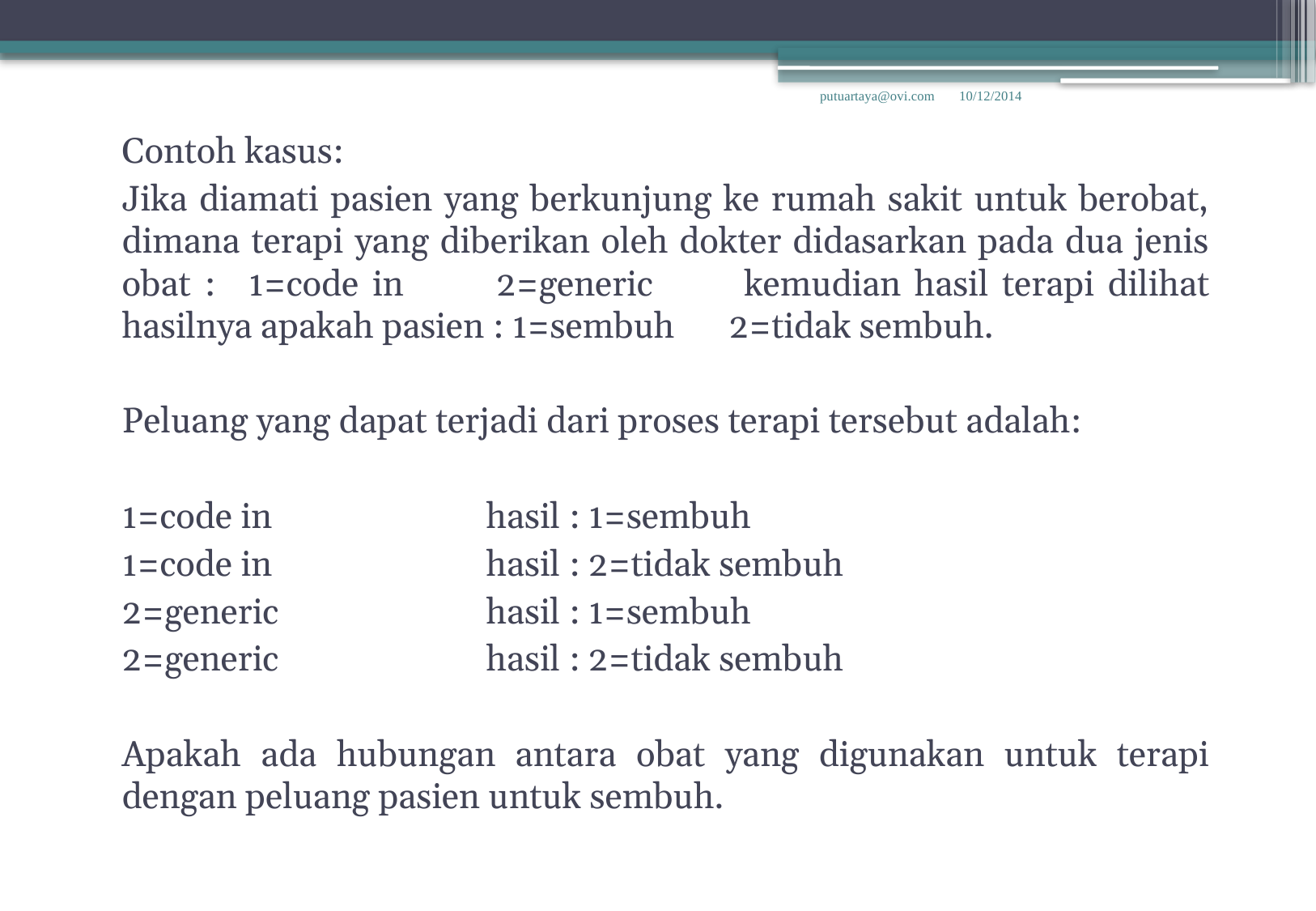

putuartaya@ovi.com
10/12/2014
Contoh kasus:
Jika diamati pasien yang berkunjung ke rumah sakit untuk berobat, dimana terapi yang diberikan oleh dokter didasarkan pada dua jenis obat :	1=code in	2=generic 	kemudian hasil terapi dilihat hasilnya apakah pasien : 1=sembuh	2=tidak sembuh.

Peluang yang dapat terjadi dari proses terapi tersebut adalah:

1=code in		hasil : 1=sembuh
1=code in		hasil : 2=tidak sembuh
2=generic		hasil : 1=sembuh
2=generic		hasil : 2=tidak sembuh

Apakah ada hubungan antara obat yang digunakan untuk terapi dengan peluang pasien untuk sembuh.